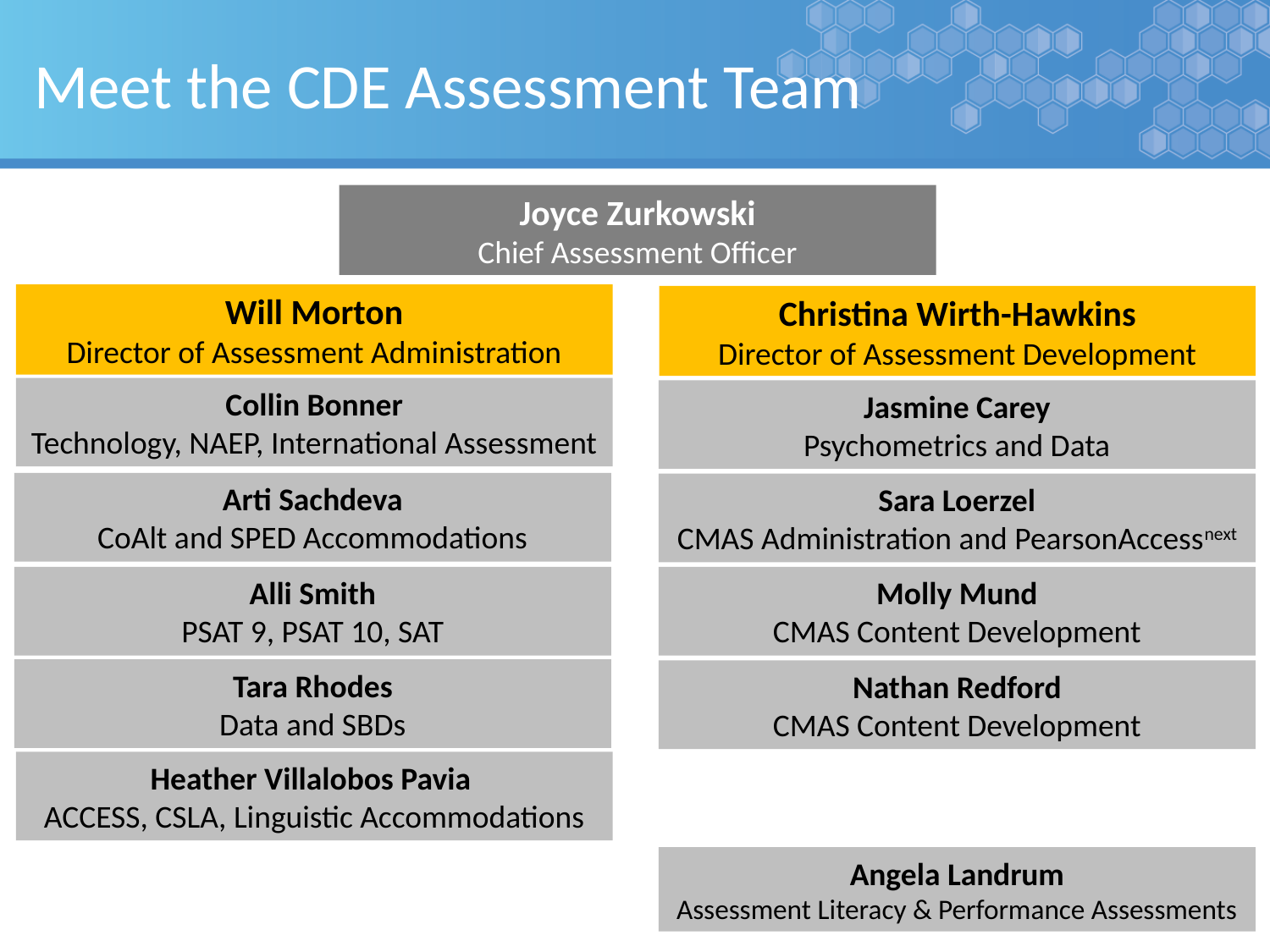

# Meet the CDE Assessment Team
Joyce Zurkowski
Chief Assessment Officer
Will Morton
Director of Assessment Administration
Christina Wirth-Hawkins
Director of Assessment Development
Collin Bonner
Technology, NAEP, International Assessment
Jasmine Carey
Psychometrics and Data
Arti Sachdeva
CoAlt and SPED Accommodations
Sara Loerzel
CMAS Administration and PearsonAccessnext
Alli Smith
PSAT 9, PSAT 10, SAT
Molly Mund
CMAS Content Development
Tara Rhodes
Data and SBDs
Nathan Redford
CMAS Content Development
Heather Villalobos Pavia
ACCESS, CSLA, Linguistic Accommodations
Angela Landrum
Assessment Literacy & Performance Assessments